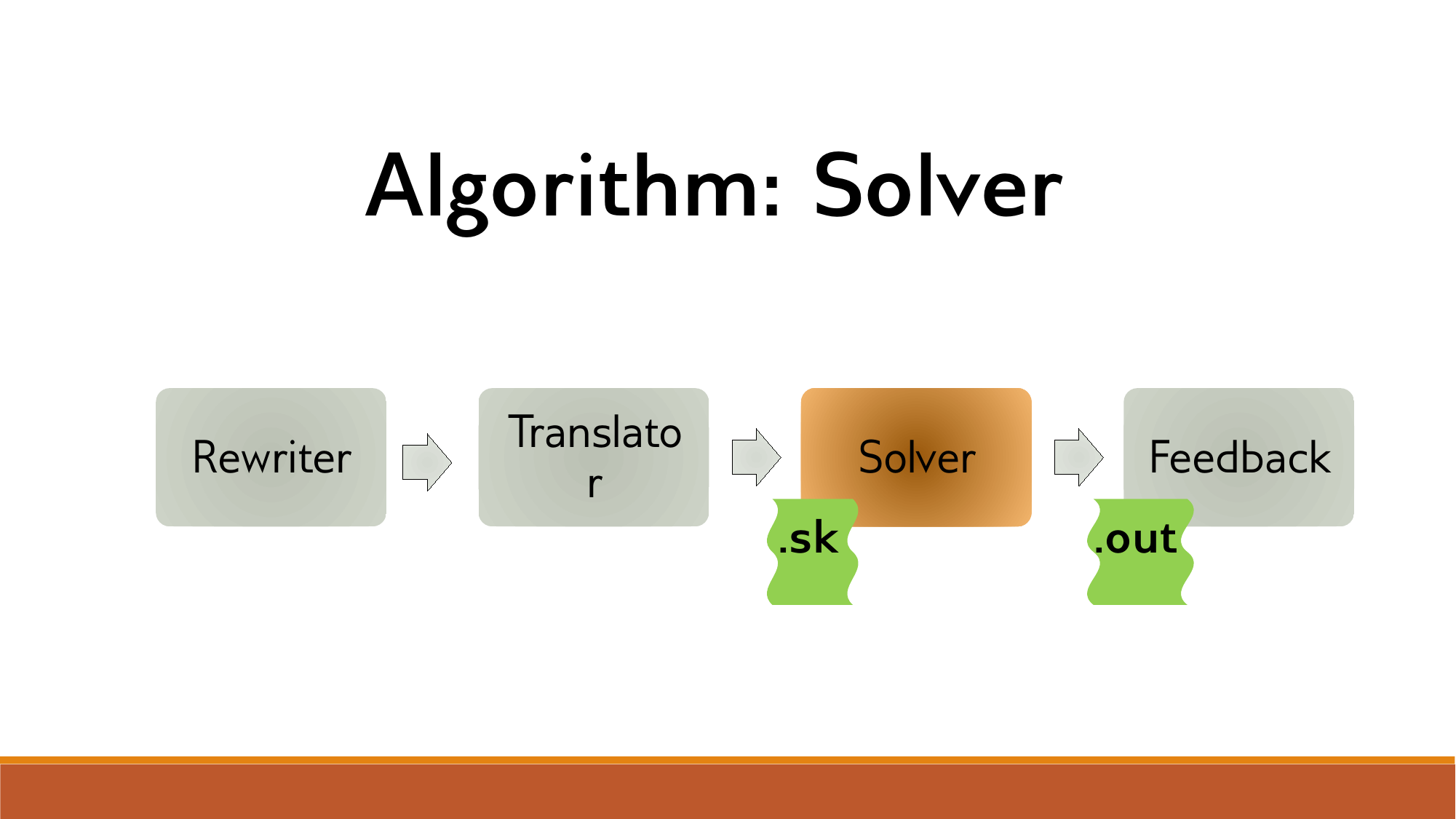

Rewriter

Translator

Solver

Feedback
Algorithm: Solver

.sk
.out